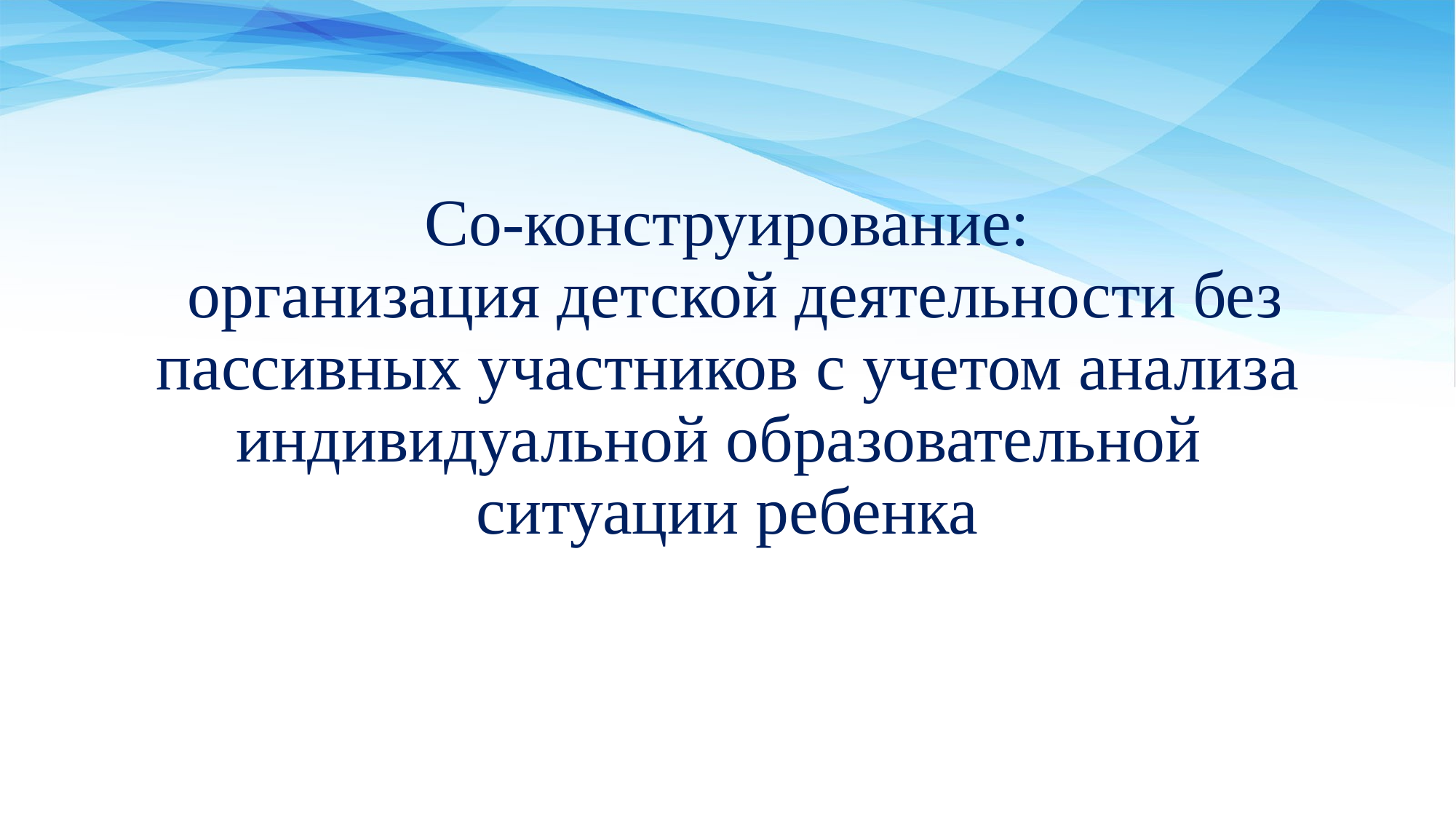

# Со-конструирование: организация детской деятельности без пассивных участников с учетом анализа индивидуальной образовательной  ситуации ребенка